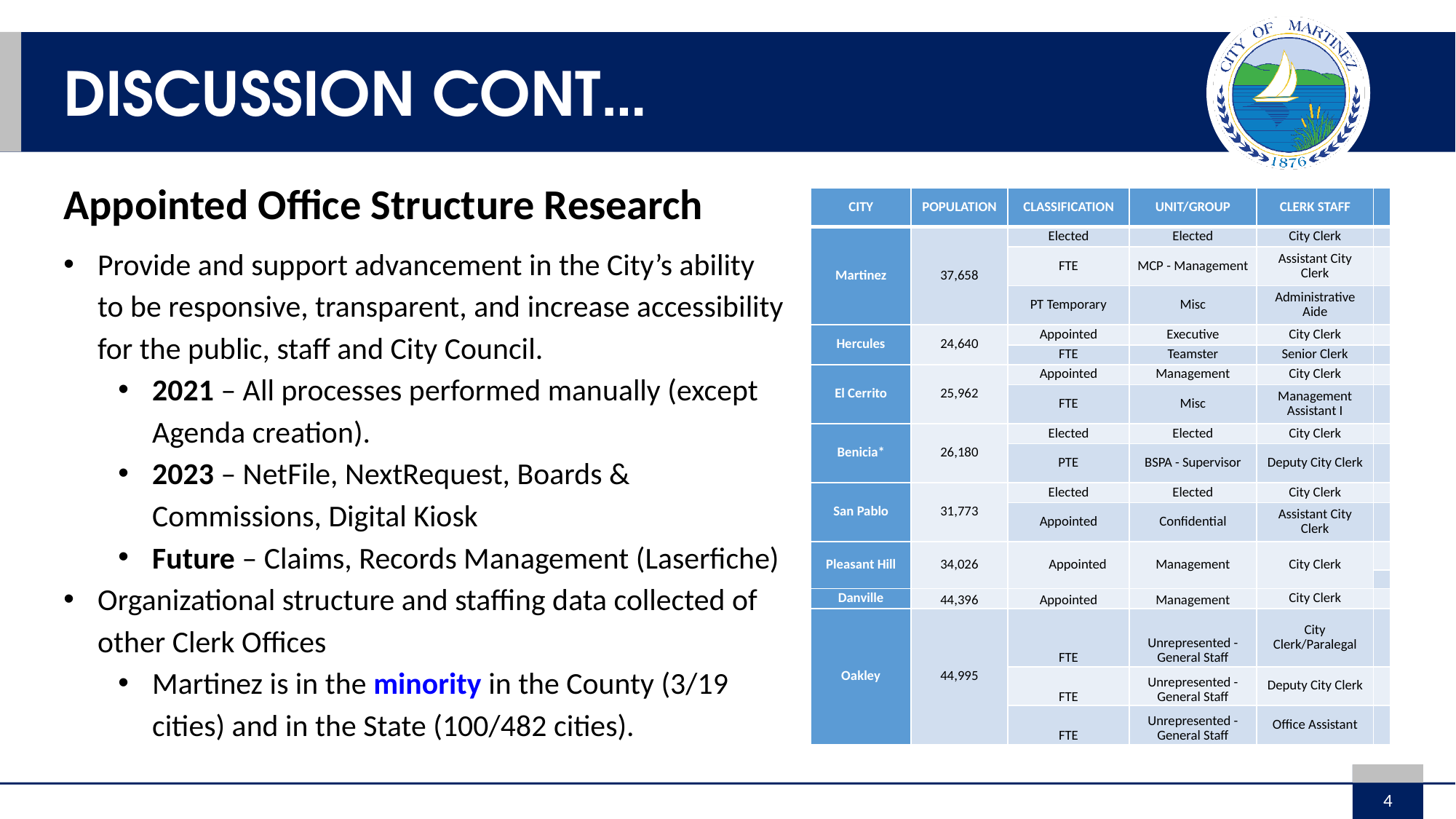

DISCUSSION CONT…
Appointed Office Structure Research
| CITY | POPULATION | CLASSIFICATION | UNIT/GROUP | CLERK STAFF |  |
| --- | --- | --- | --- | --- | --- |
| Martinez | 37,658 | Elected | Elected | City Clerk |  |
|  |  | FTE | MCP - Management | Assistant City Clerk |  |
|  |  | PT Temporary | Misc | Administrative Aide |  |
| Hercules | 24,640 | Appointed | Executive | City Clerk |  |
|  |  | FTE | Teamster | Senior Clerk |  |
| El Cerrito | 25,962 | Appointed | Management | City Clerk |  |
|  |  | FTE | Misc | Management Assistant I |  |
| Benicia\* | 26,180 | Elected | Elected | City Clerk |  |
|  |  | PTE | BSPA - Supervisor | Deputy City Clerk |  |
| San Pablo | 31,773 | Elected | Elected | City Clerk |  |
|  |  | Appointed | Confidential | Assistant City Clerk |  |
| Pleasant Hill | 34,026 | Appointed | Management | City Clerk |  |
|  |  |  |  |  |  |
| Danville | 44,396 | Appointed | Management | City Clerk |  |
| Oakley | 44,995 | FTE | Unrepresented - General Staff | City Clerk/Paralegal |  |
|  |  | FTE | Unrepresented - General Staff | Deputy City Clerk |  |
|  |  | FTE | Unrepresented - General Staff | Office Assistant |  |
Provide and support advancement in the City’s ability to be responsive, transparent, and increase accessibility for the public, staff and City Council.
2021 – All processes performed manually (except Agenda creation).
2023 – NetFile, NextRequest, Boards & Commissions, Digital Kiosk
Future – Claims, Records Management (Laserfiche)
Organizational structure and staffing data collected of other Clerk Offices
Martinez is in the minority in the County (3/19 cities) and in the State (100/482 cities).
4